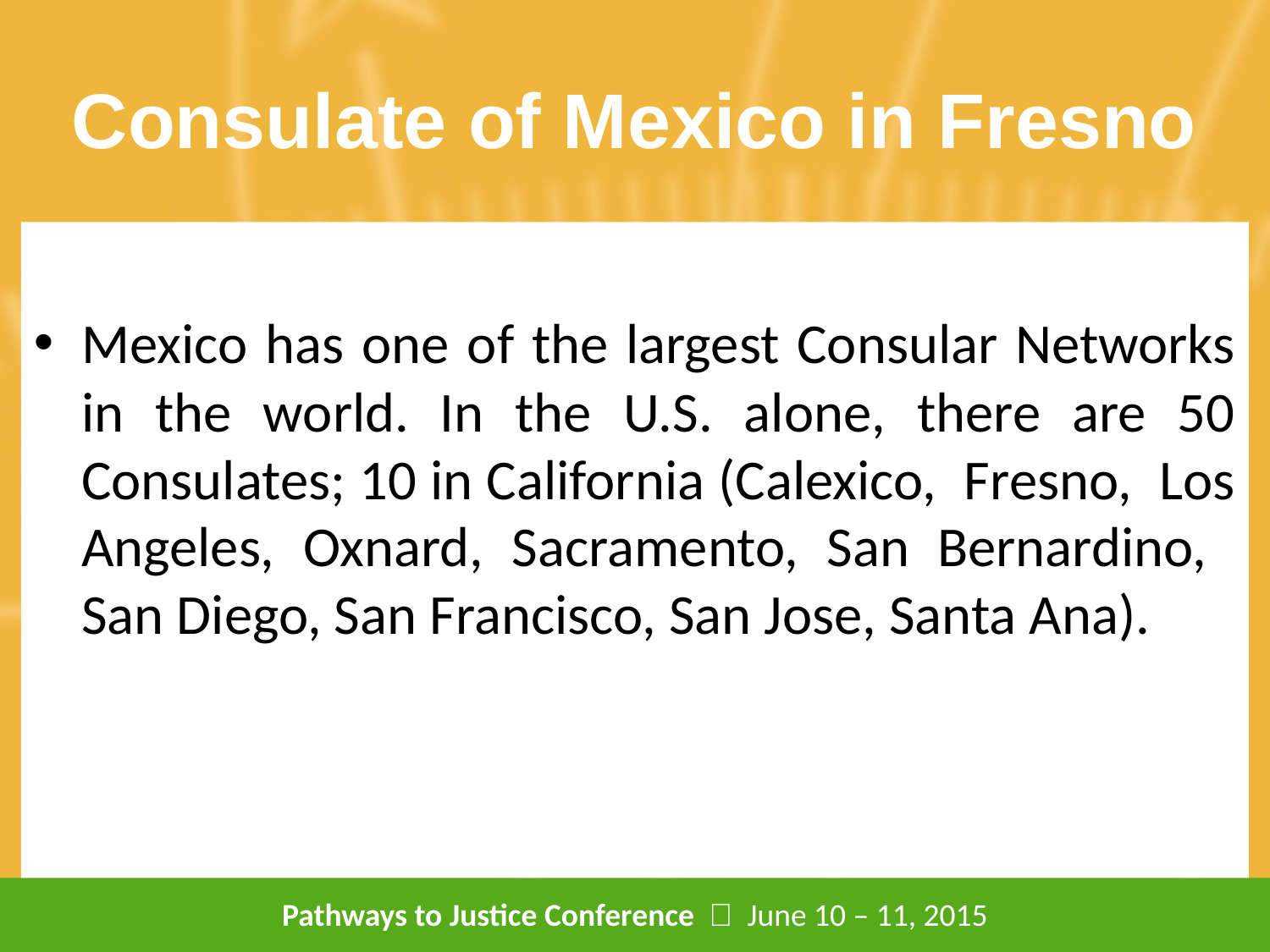

# Consulate of Mexico in Fresno

Mexico has one of the largest Consular Networks in the world. In the U.S. alone, there are 50 Consulates; 10 in California (Calexico,  Fresno,  Los Angeles, Oxnard, Sacramento, San Bernardino,  San Diego, San Francisco, San Jose, Santa Ana).